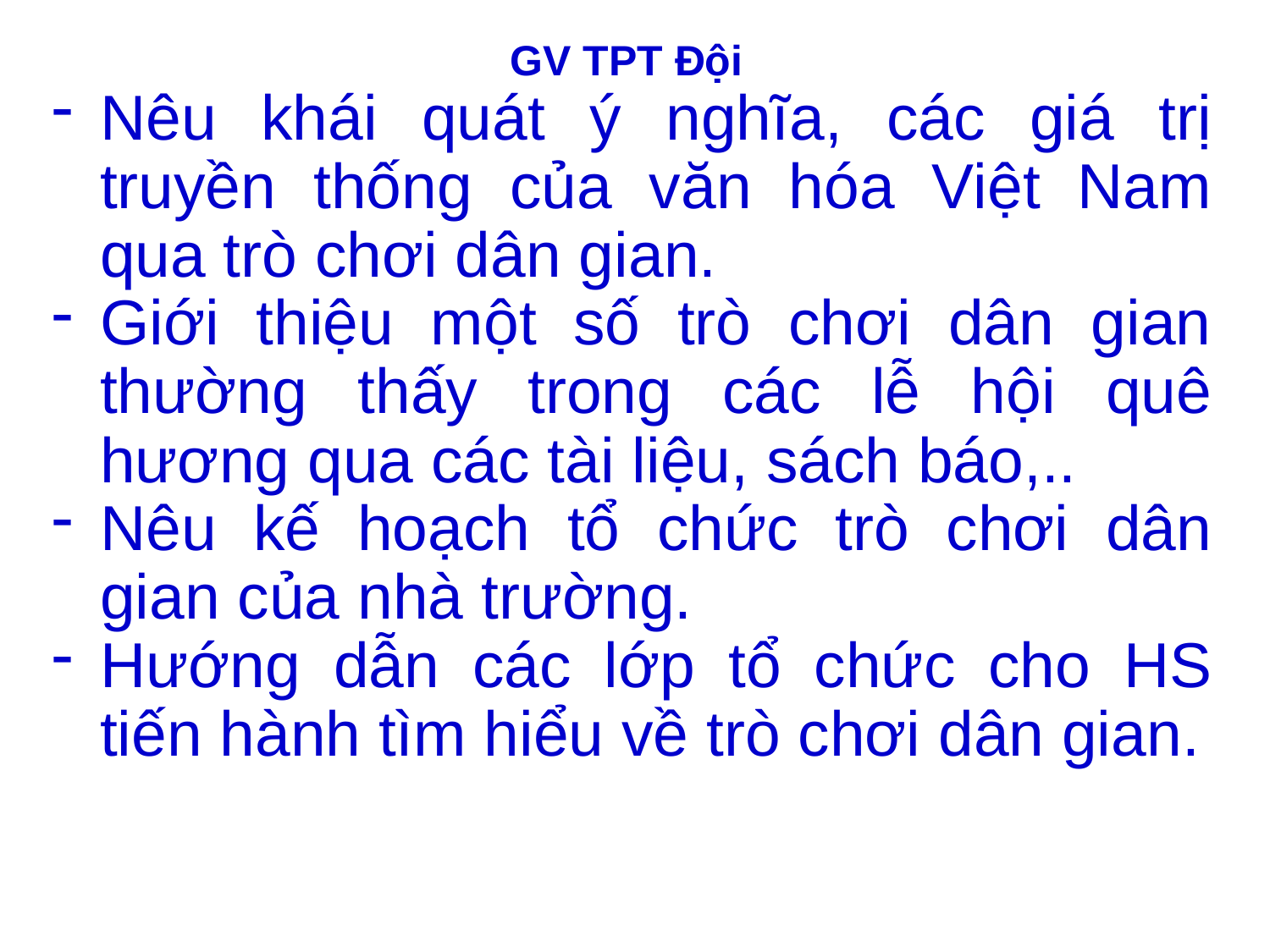

GV TPT Đội
Nêu khái quát ý nghĩa, các giá trị truyền thống của văn hóa Việt Nam qua trò chơi dân gian.
Giới thiệu một số trò chơi dân gian thường thấy trong các lễ hội quê hương qua các tài liệu, sách báo,..
Nêu kế hoạch tổ chức trò chơi dân gian của nhà trường.
Hướng dẫn các lớp tổ chức cho HS tiến hành tìm hiểu về trò chơi dân gian.